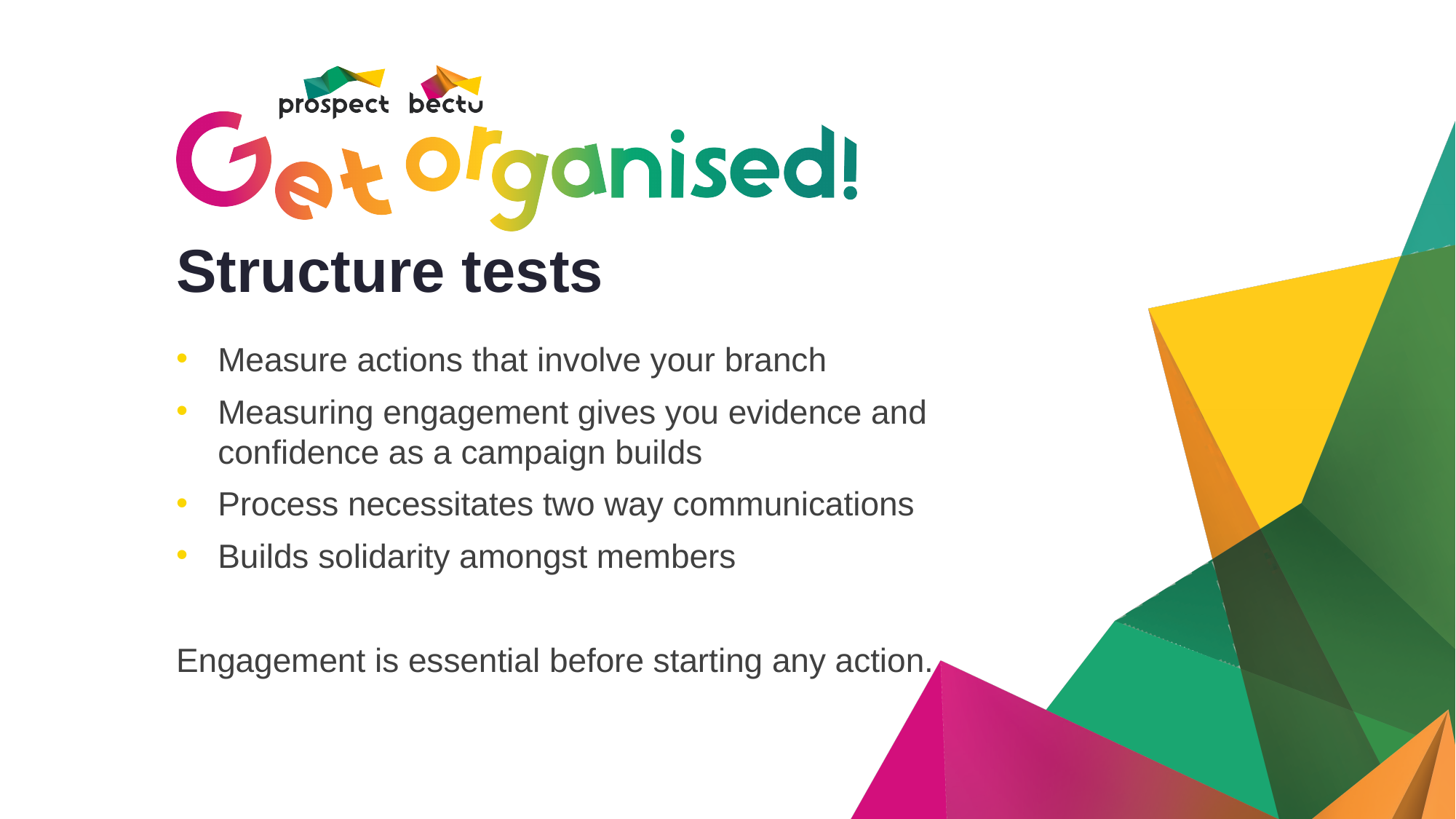

# Structure tests
Measure actions that involve your branch
Measuring engagement gives you evidence and confidence as a campaign builds
Process necessitates two way communications
Builds solidarity amongst members

Engagement is essential before starting any action.